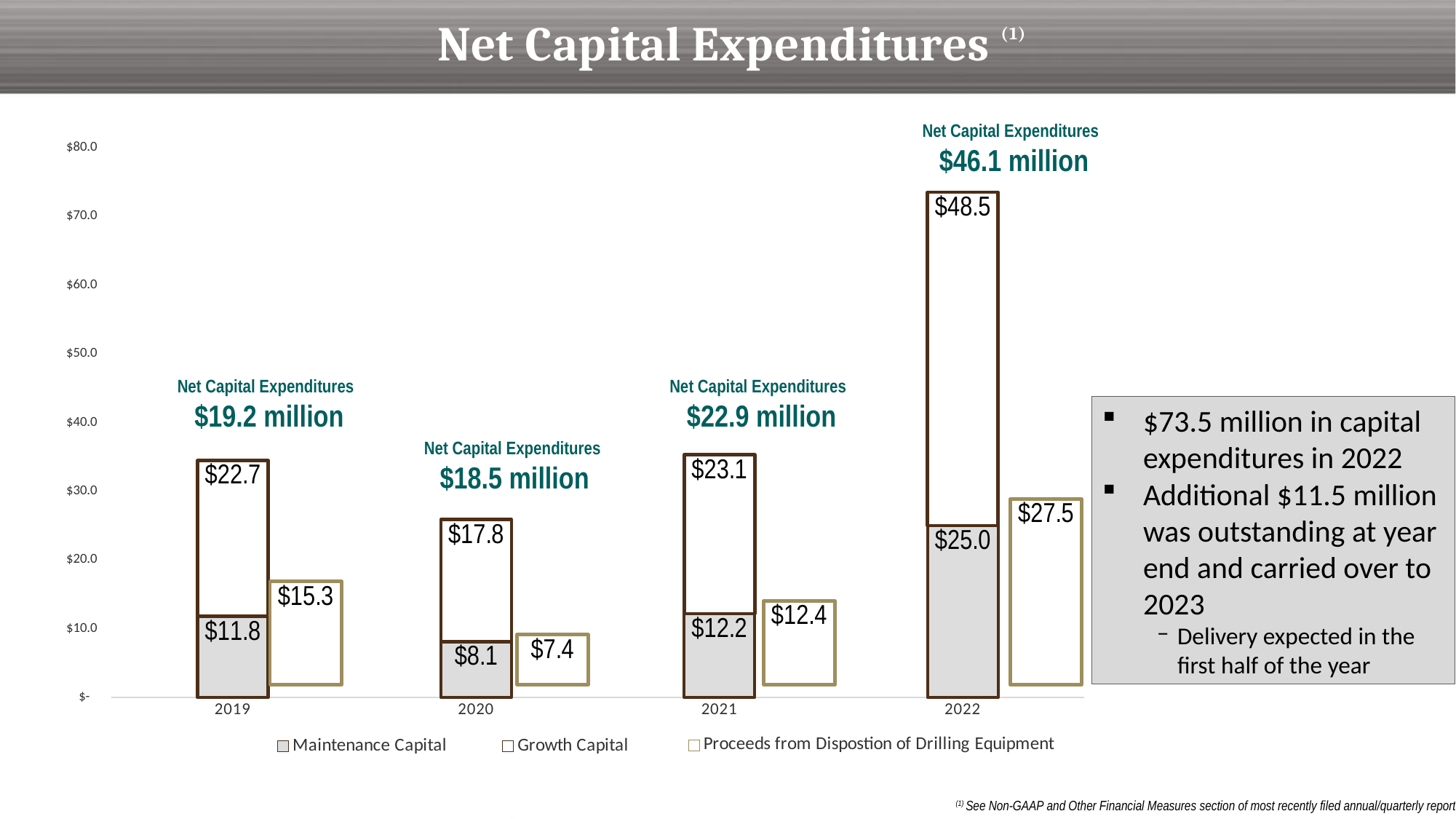

# Net Capital Expenditures (1)

### Chart

| Category | Proceeds from Dispostion of Drilling Equipment  |
|---|---|
Net Capital Expenditures
 $46.1 million

### Chart

| Category | Maintenance Capital  | Growth Capital  |
|---|---|---|
| 2019 | 11.8 | 22.7 |
| 2020 | 8.1 | 17.8 |
| 2021 | 12.2 | 23.1 |
| 2022 | 25.0 | 48.5 |
Net Capital Expenditures
 $19.2 million
Net Capital Expenditures
 $22.9 million
$73.5 million in capital expenditures in 2022
Additional $11.5 million was outstanding at year end and carried over to 2023
Delivery expected in the first half of the year
Net Capital Expenditures
 $18.5 million

(1) See Non-GAAP and Other Financial Measures section of most recently filed annual/quarterly report